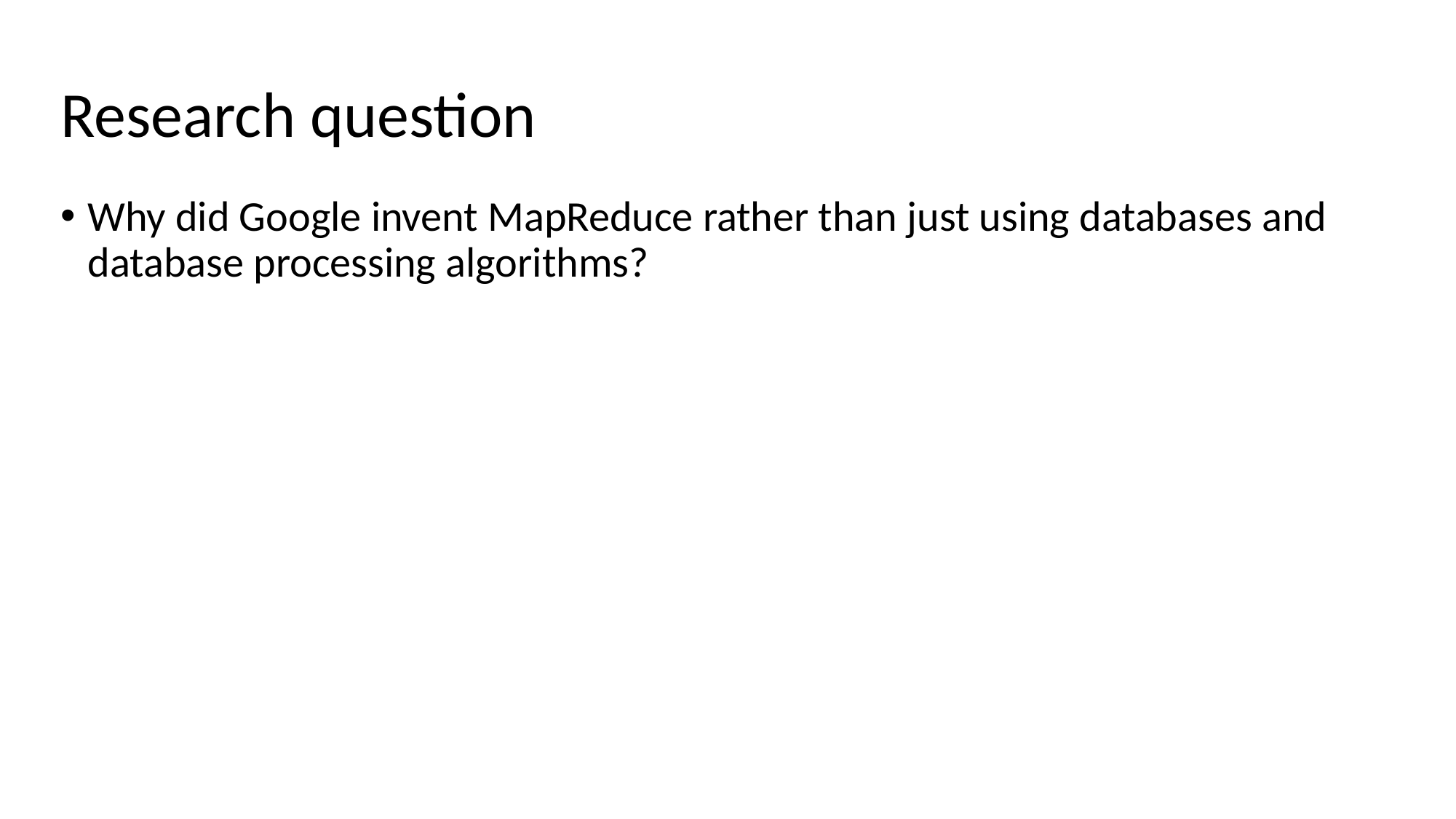

# Research question
Why did Google invent MapReduce rather than just using databases and database processing algorithms?